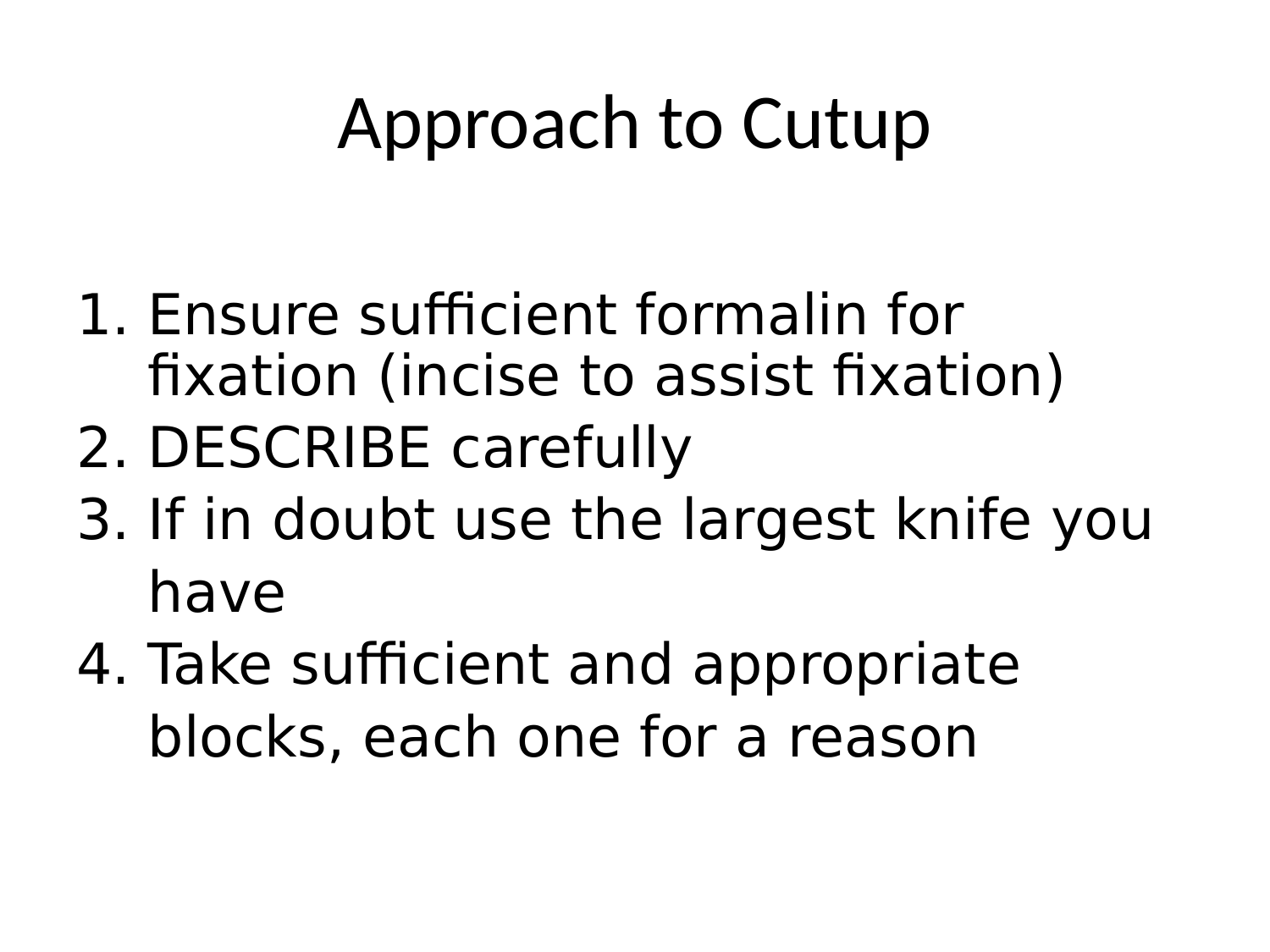

# Approach to Cutup
Ensure sufficient formalin for fixation (incise to assist fixation)
2. DESCRIBE carefully
3. If in doubt use the largest knife you
    have
4. Take sufficient and appropriate
    blocks, each one for a reason